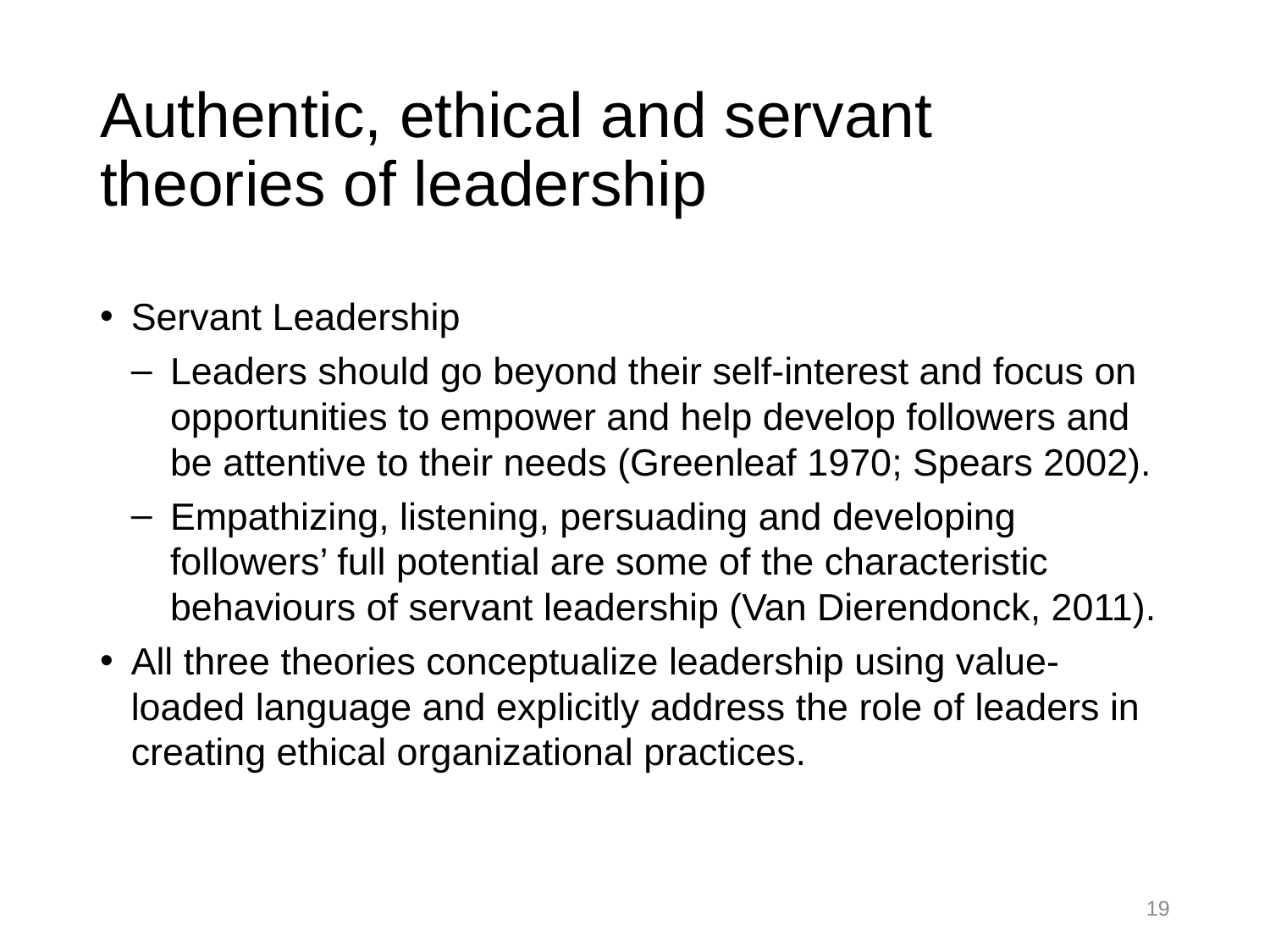

# Authentic, ethical and servant theories of leadership
Servant Leadership
Leaders should go beyond their self-interest and focus on opportunities to empower and help develop followers and be attentive to their needs (Greenleaf 1970; Spears 2002).
Empathizing, listening, persuading and developing followers’ full potential are some of the characteristic behaviours of servant leadership (Van Dierendonck, 2011).
All three theories conceptualize leadership using value-loaded language and explicitly address the role of leaders in creating ethical organizational practices.
19